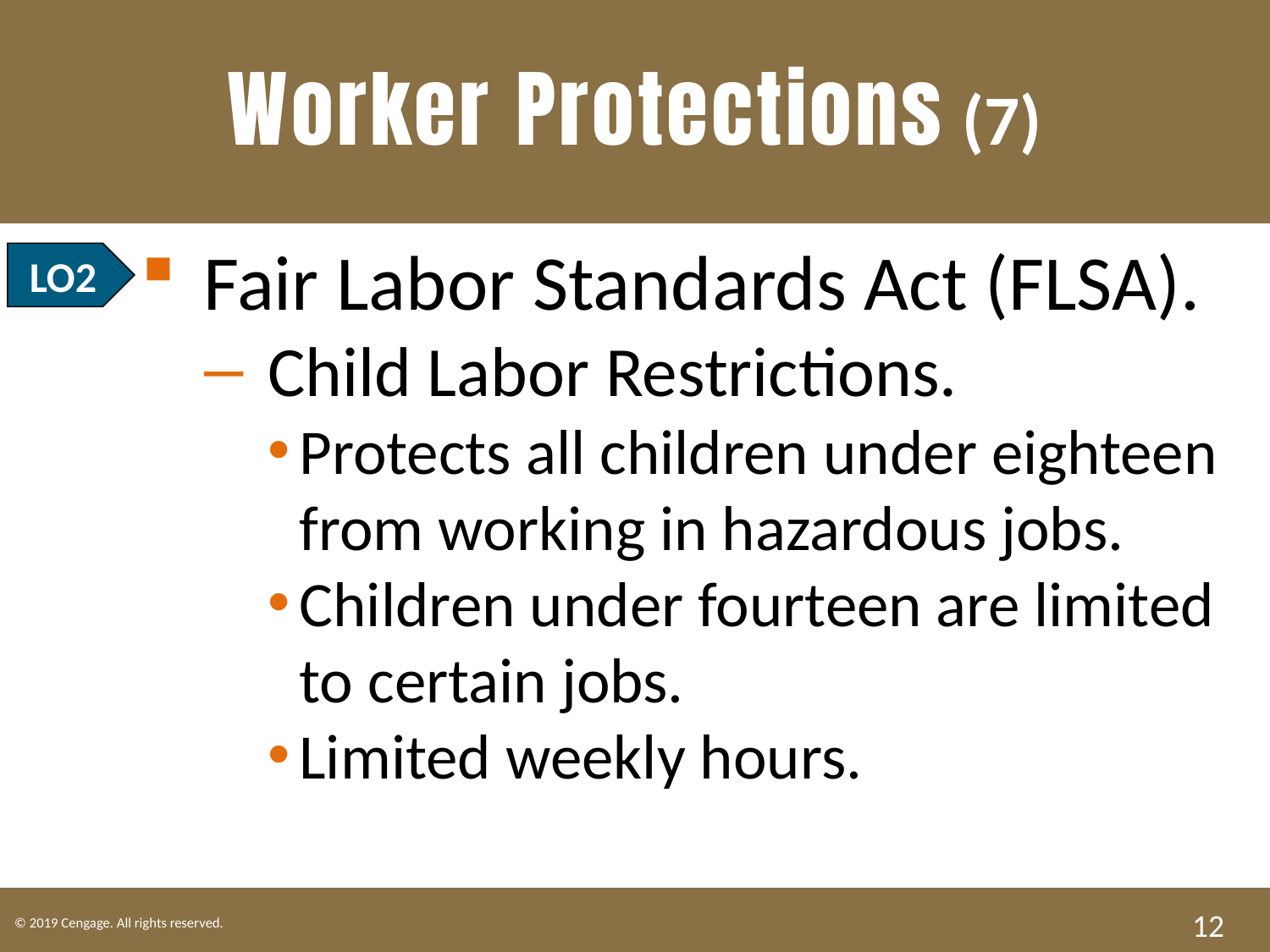

# Worker Protections (7)
Fair Labor Standards Act (FLSA).
Child Labor Restrictions.
Protects all children under eighteen from working in hazardous jobs.
Children under fourteen are limited to certain jobs.
Limited weekly hours.
LO2